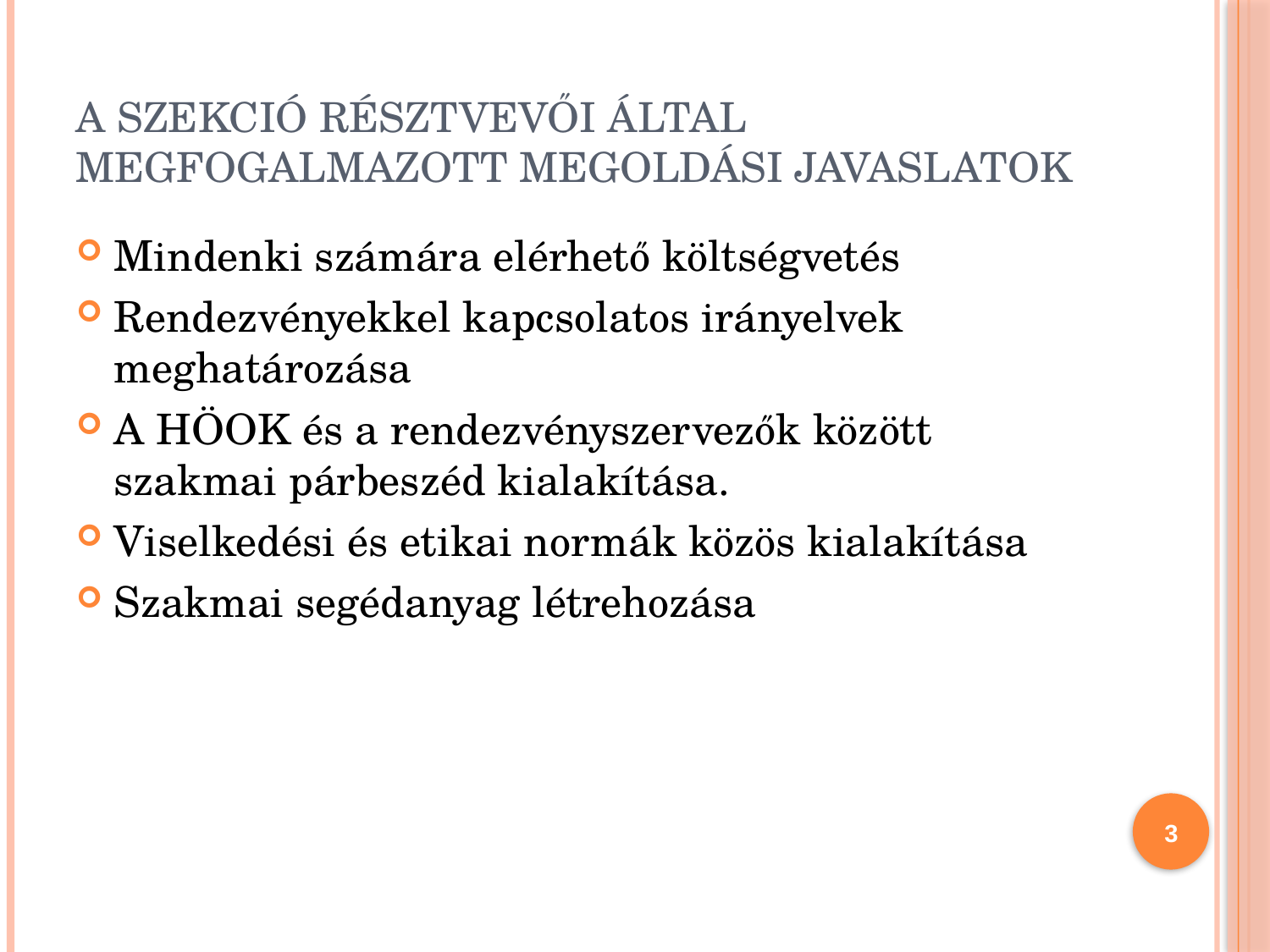

# A szekció résztvevői által megfogalmazott megoldási javaslatok
Mindenki számára elérhető költségvetés
Rendezvényekkel kapcsolatos irányelvek meghatározása
A HÖOK és a rendezvényszervezők között szakmai párbeszéd kialakítása.
Viselkedési és etikai normák közös kialakítása
Szakmai segédanyag létrehozása
3